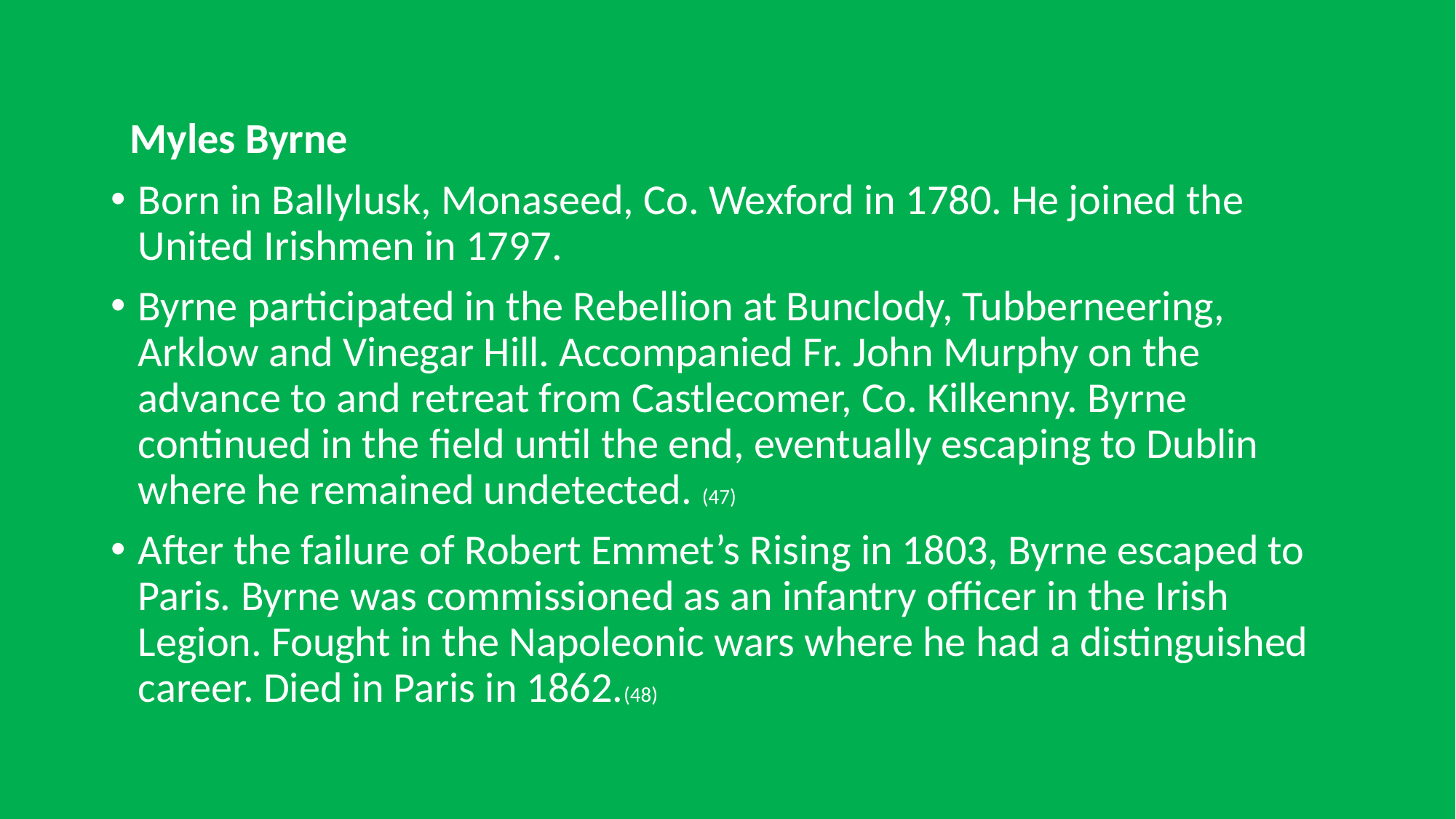

Myles Byrne
Born in Ballylusk, Monaseed, Co. Wexford in 1780. He joined the United Irishmen in 1797.
Byrne participated in the Rebellion at Bunclody, Tubberneering, Arklow and Vinegar Hill. Accompanied Fr. John Murphy on the advance to and retreat from Castlecomer, Co. Kilkenny. Byrne continued in the field until the end, eventually escaping to Dublin where he remained undetected. (47)
After the failure of Robert Emmet’s Rising in 1803, Byrne escaped to Paris. Byrne was commissioned as an infantry officer in the Irish Legion. Fought in the Napoleonic wars where he had a distinguished career. Died in Paris in 1862.(48)